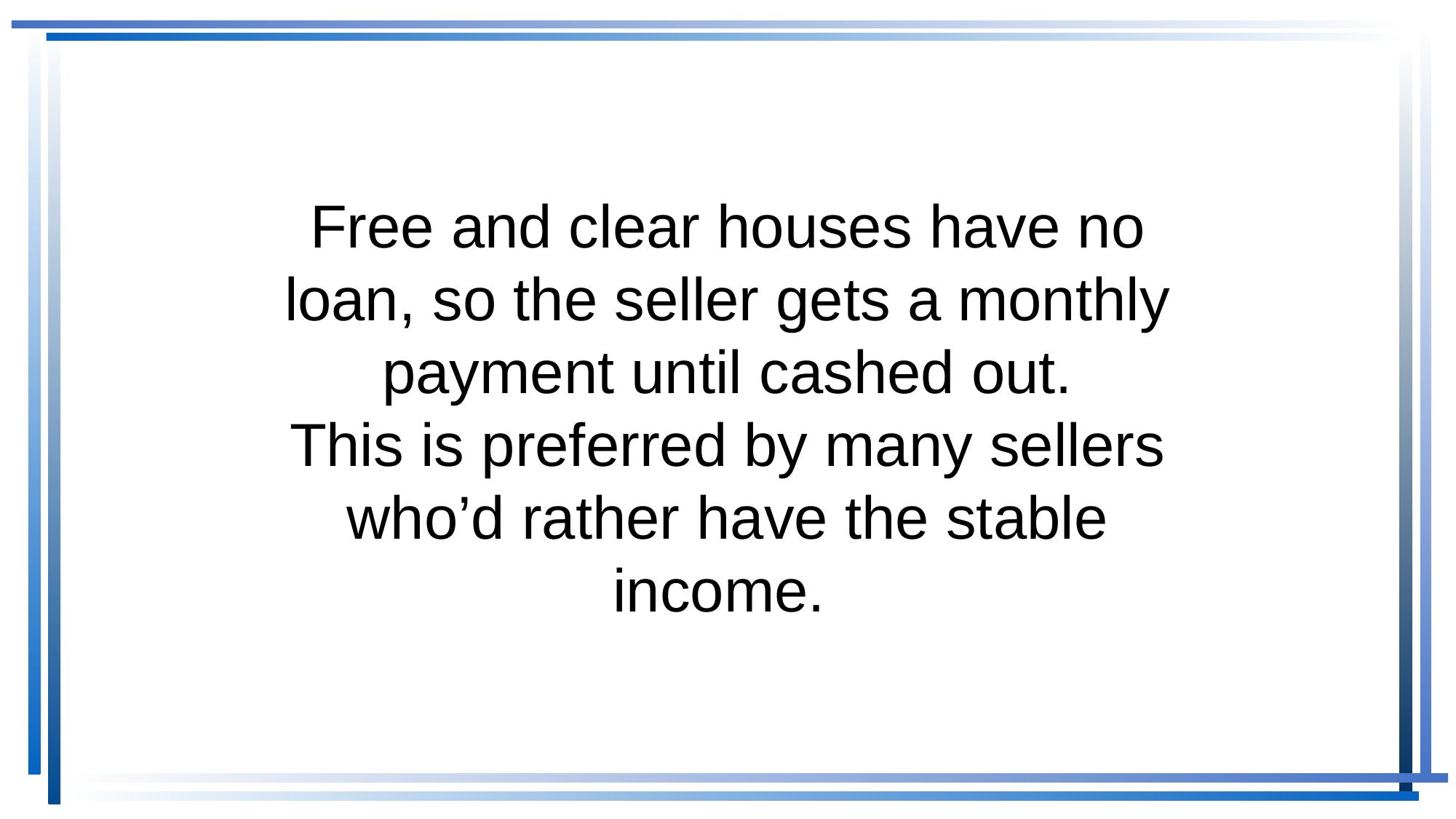

# Free and clear houses have no loan, so the seller gets a monthly payment until cashed out. This is preferred by many sellers who’d rather have the stable income.